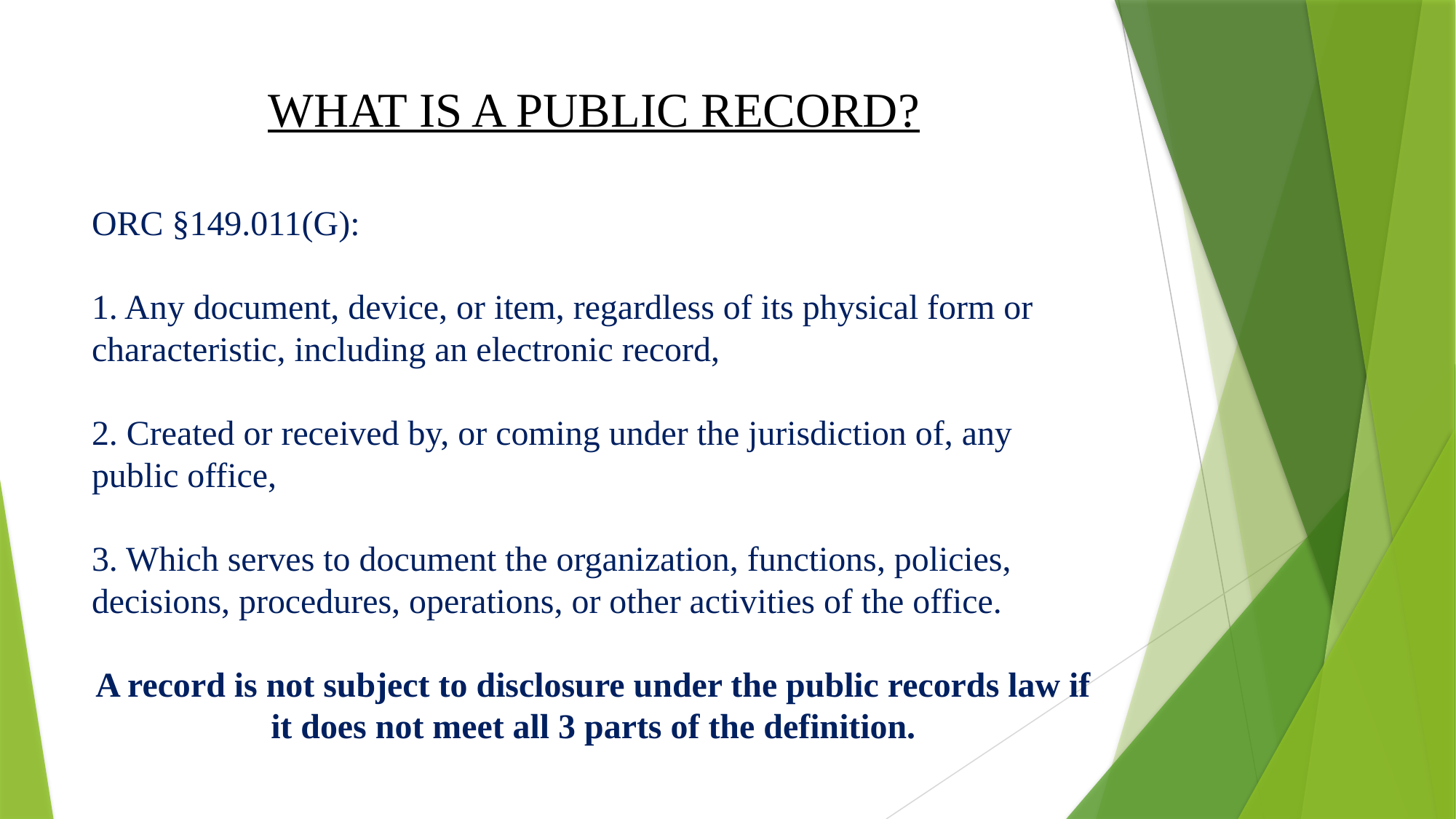

# WHAT IS A PUBLIC RECORD?
ORC §149.011(G):

1. Any document, device, or item, regardless of its physical form or characteristic, including an electronic record,

2. Created or received by, or coming under the jurisdiction of, any public office,

3. Which serves to document the organization, functions, policies, decisions, procedures, operations, or other activities of the office.

A record is not subject to disclosure under the public records law if it does not meet all 3 parts of the definition.